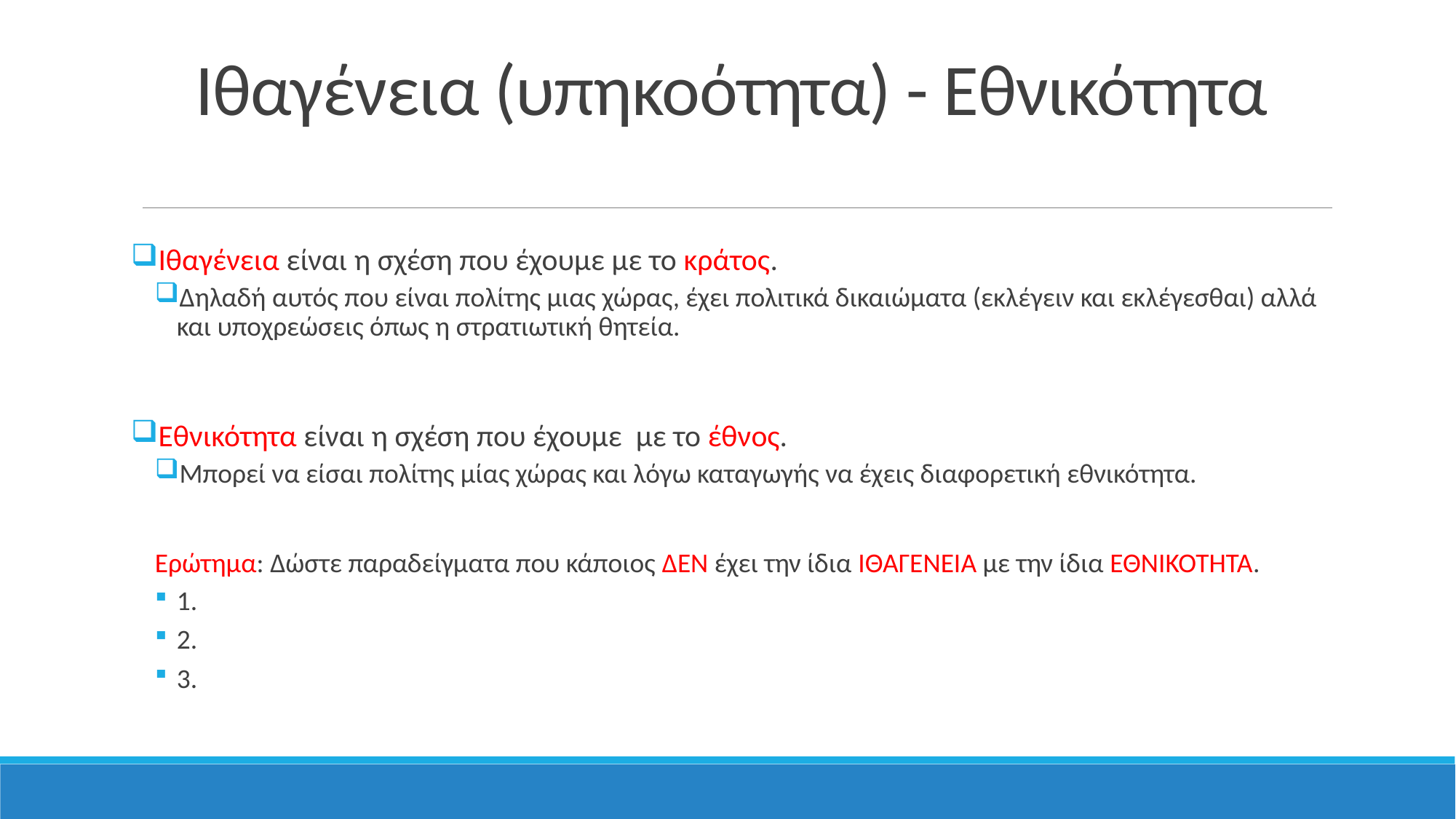

# Ιθαγένεια (υπηκοότητα) - Εθνικότητα
Ιθαγένεια είναι η σχέση που έχουμε με το κράτος.
Δηλαδή αυτός που είναι πολίτης μιας χώρας, έχει πολιτικά δικαιώματα (εκλέγειν και εκλέγεσθαι) αλλά και υποχρεώσεις όπως η στρατιωτική θητεία.

Εθνικότητα είναι η σχέση που έχουμε  με το έθνος.
Μπορεί να είσαι πολίτης μίας χώρας και λόγω καταγωγής να έχεις διαφορετική εθνικότητα.

Ερώτημα: Δώστε παραδείγματα που κάποιος ΔΕΝ έχει την ίδια ΙΘΑΓΕΝΕΙΑ με την ίδια ΕΘΝΙΚΟΤΗΤΑ.
1.
2.
3.